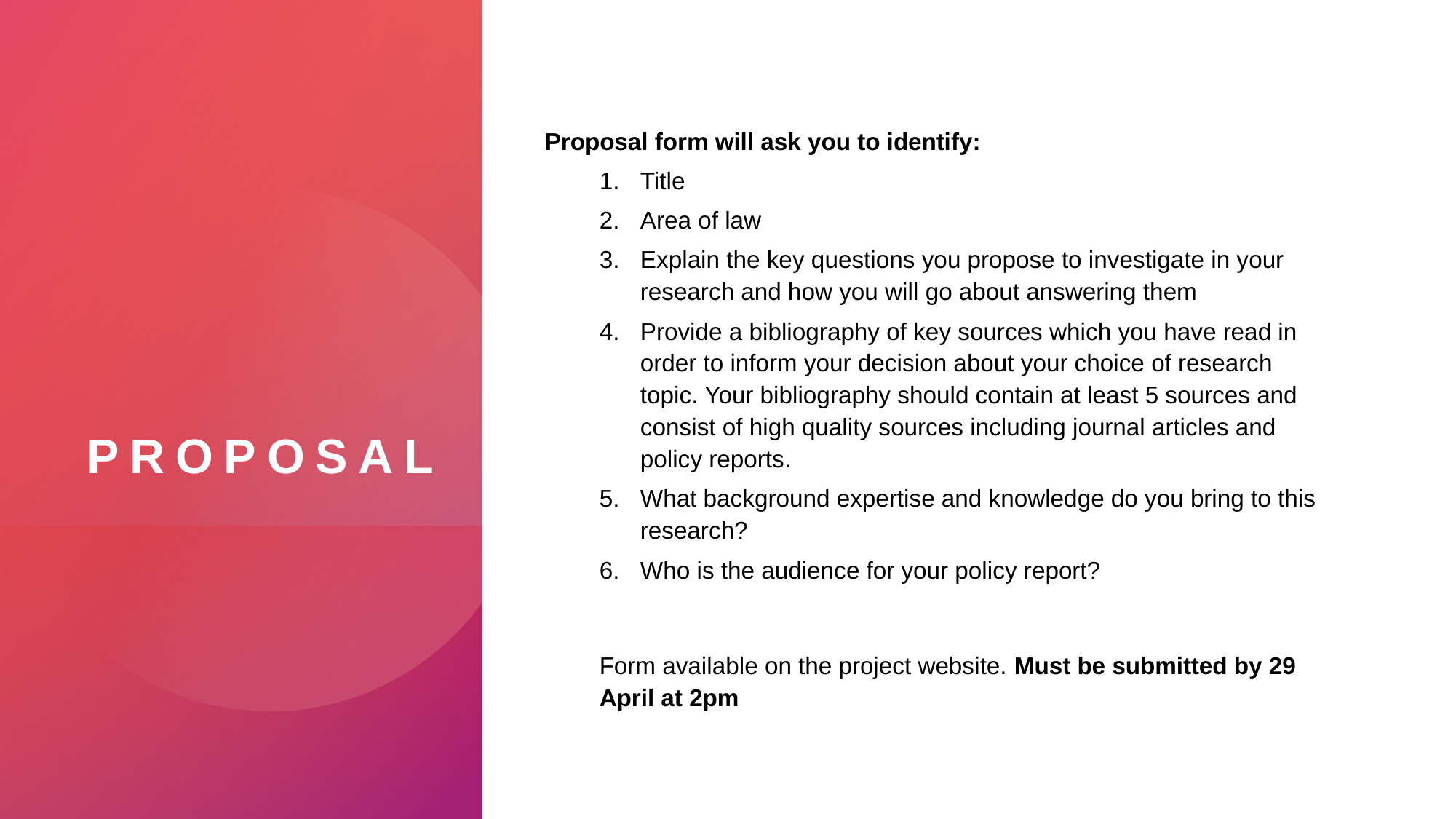

# Proposal
Proposal form will ask you to identify:
Title
Area of law
Explain the key questions you propose to investigate in your research and how you will go about answering them
Provide a bibliography of key sources which you have read in order to inform your decision about your choice of research topic. Your bibliography should contain at least 5 sources and consist of high quality sources including journal articles and policy reports.
What background expertise and knowledge do you bring to this research?
Who is the audience for your policy report?

Form available on the project website. Must be submitted by 29 April at 2pm